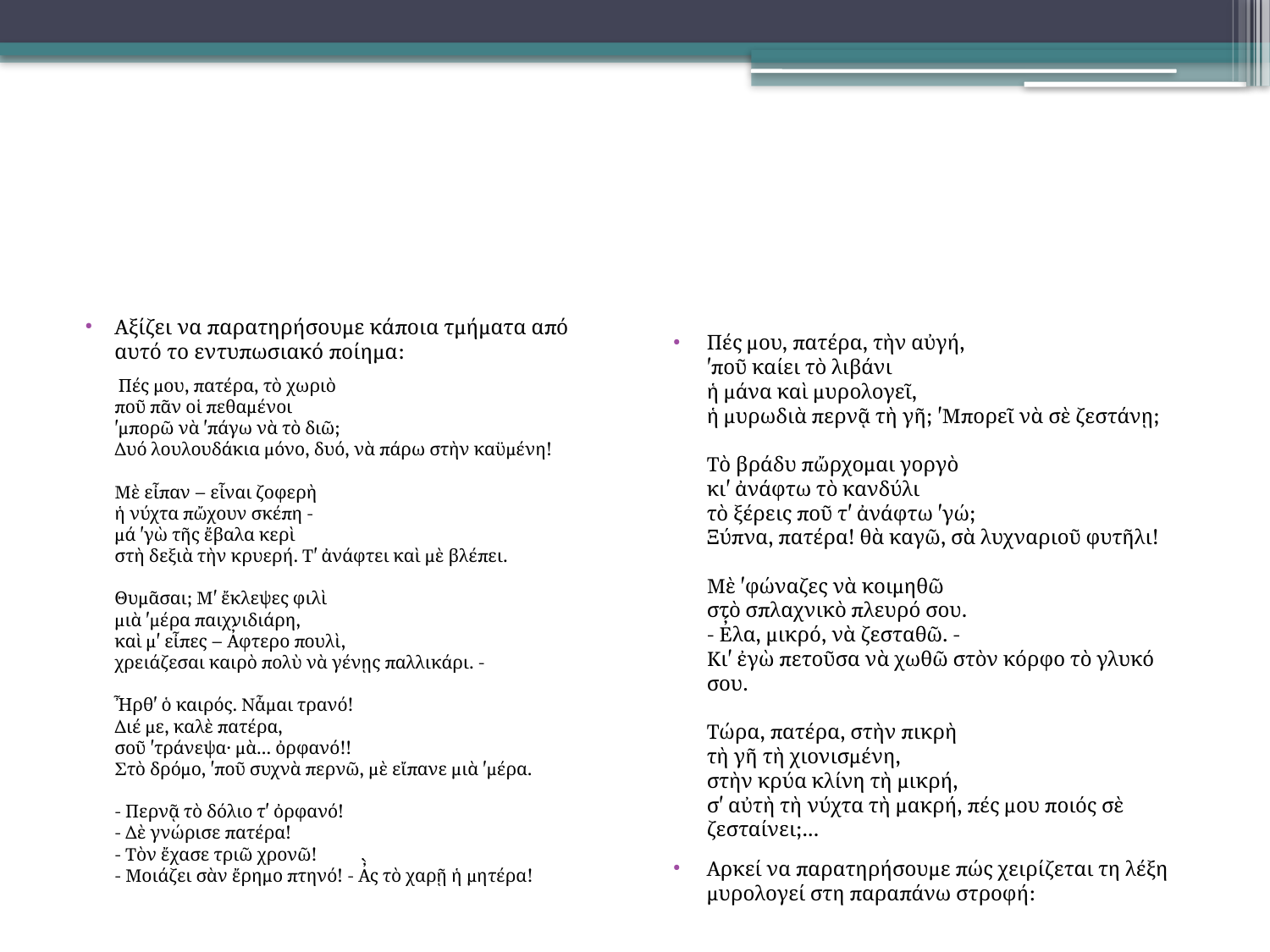

#
Αξίζει να παρατηρήσουμε κάποια τμήματα από αυτό το εντυπωσιακό ποίημα:

                 Πές μου, πατέρα, τὸ χωριὸ
ποῦ πᾶν οἱ πεθαμένοι
'μπορῶ νὰ 'πάγω νὰ τὸ διῶ;
Δυό λουλουδάκια μόνο, δυό, νὰ πάρω στὴν καϋμένη!
Μὲ εἶπαν – εἶναι ζοφερὴ
ἡ νύχτα πὤχουν σκέπη -
μά 'γὼ τῆς ἔβαλα κερὶ
στὴ δεξιὰ τὴν κρυερή. Τ' ἀνάφτει καὶ μὲ βλέπει.
Θυμᾶσαι; Μ' ἔκλεψες φιλὶ
μιὰ 'μέρα παιχνιδιάρη,
καὶ μ' εἶπες – Ἄφτερο πουλὶ,
χρειάζεσαι καιρὸ πολὺ νὰ γένῃς παλλικάρι. -
Ἦρθ' ὁ καιρός. Νἆμαι τρανό!
Διέ με, καλὲ πατέρα,
σοῦ 'τράνεψα· μὰ... ὀρφανό!!
Στὸ δρόμο, 'ποῦ συχνὰ περνῶ, μὲ εἴπανε μιὰ 'μέρα.
- Περνᾷ τὸ δόλιο τ' ὀρφανό!
- Δὲ γνώρισε πατέρα!
- Τὸν ἔχασε τριῶ χρονῶ!
- Μοιάζει σὰν ἔρημο πτηνό! - Ἂς τὸ χαρῇ ἡ μητέρα!

Πές μου, πατέρα, τὴν αὐγή,
'ποῦ καίει τὸ λιβάνι
ἡ μάνα καὶ μυρολογεῖ,
ἡ μυρωδιὰ περνᾷ τὴ γῆ; 'Μπορεῖ νὰ σὲ ζεστάνῃ;
Τὸ βράδυ πὤρχομαι γοργὸ
κι' ἀνάφτω τὸ κανδύλι
τὸ ξέρεις ποῦ τ' ἀνάφτω 'γώ;
Ξύπνα, πατέρα! θὰ καγῶ, σὰ λυχναριοῦ φυτῆλι!
Μὲ 'φώναζες νὰ κοιμηθῶ
στὸ σπλαχνικὸ πλευρό σου.
- Ἔλα, μικρό, νὰ ζεσταθῶ. -
Κι' ἐγὼ πετοῦσα νὰ χωθῶ στὸν κόρφο τὸ γλυκό σου.
Τώρα, πατέρα, στὴν πικρὴ
τὴ γῆ τὴ χιονισμένη,
στὴν κρύα κλίνη τὴ μικρή,
σ' αὐτὴ τὴ νύχτα τὴ μακρή, πές μου ποιός σὲ ζεσταίνει;...

Αρκεί να παρατηρήσουμε πώς χειρίζεται τη λέξη μυρολογεί στη παραπάνω στροφή: